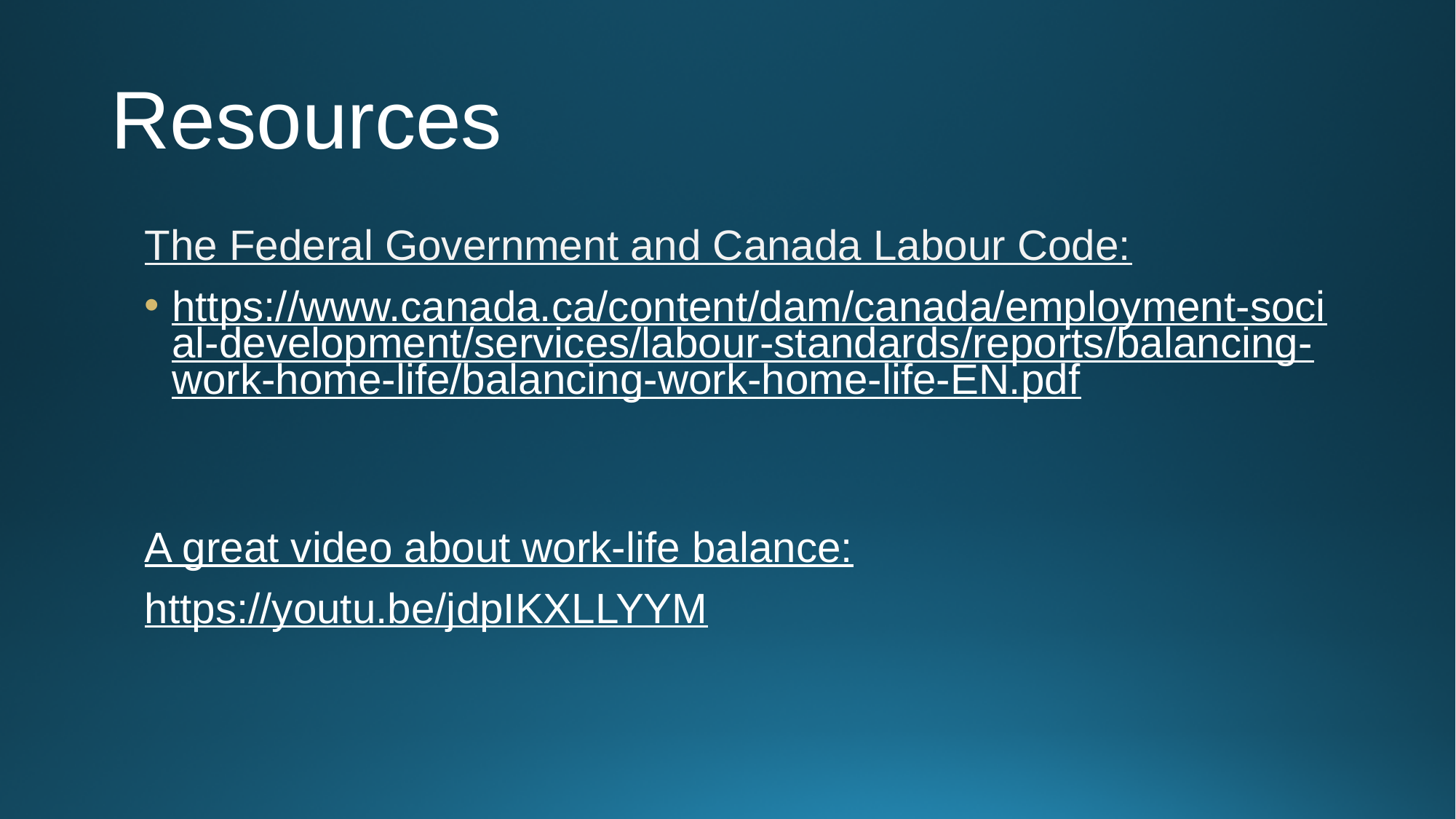

# Resources
The Federal Government and Canada Labour Code:
https://www.canada.ca/content/dam/canada/employment-social-development/services/labour-standards/reports/balancing-work-home-life/balancing-work-home-life-EN.pdf

A great video about work-life balance:
https://youtu.be/jdpIKXLLYYM